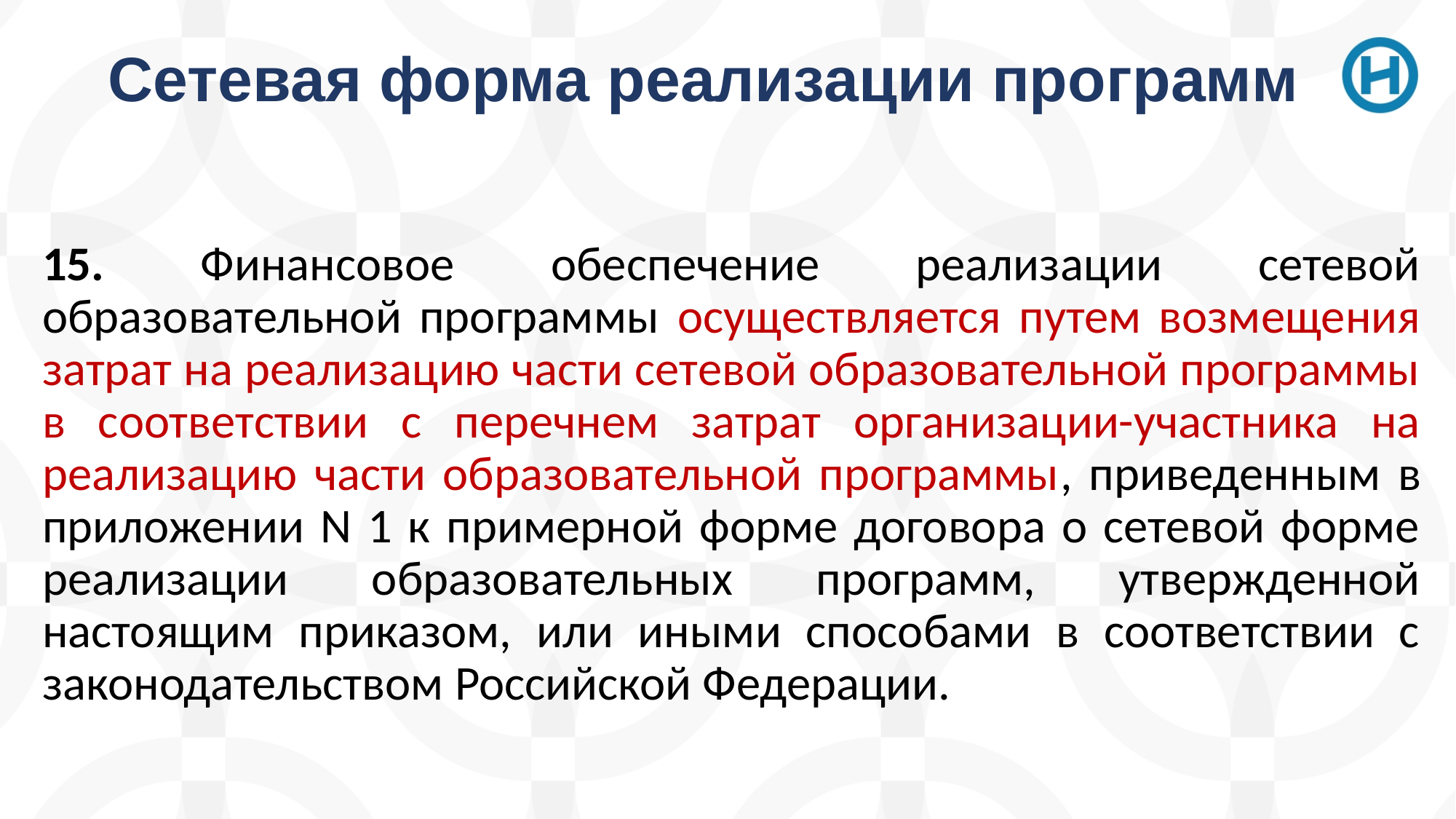

# Сетевая форма реализации программ
15. Финансовое обеспечение реализации сетевой образовательной программы осуществляется путем возмещения затрат на реализацию части сетевой образовательной программы в соответствии с перечнем затрат организации-участника на реализацию части образовательной программы, приведенным в приложении N 1 к примерной форме договора о сетевой форме реализации образовательных программ, утвержденной настоящим приказом, или иными способами в соответствии с законодательством Российской Федерации.